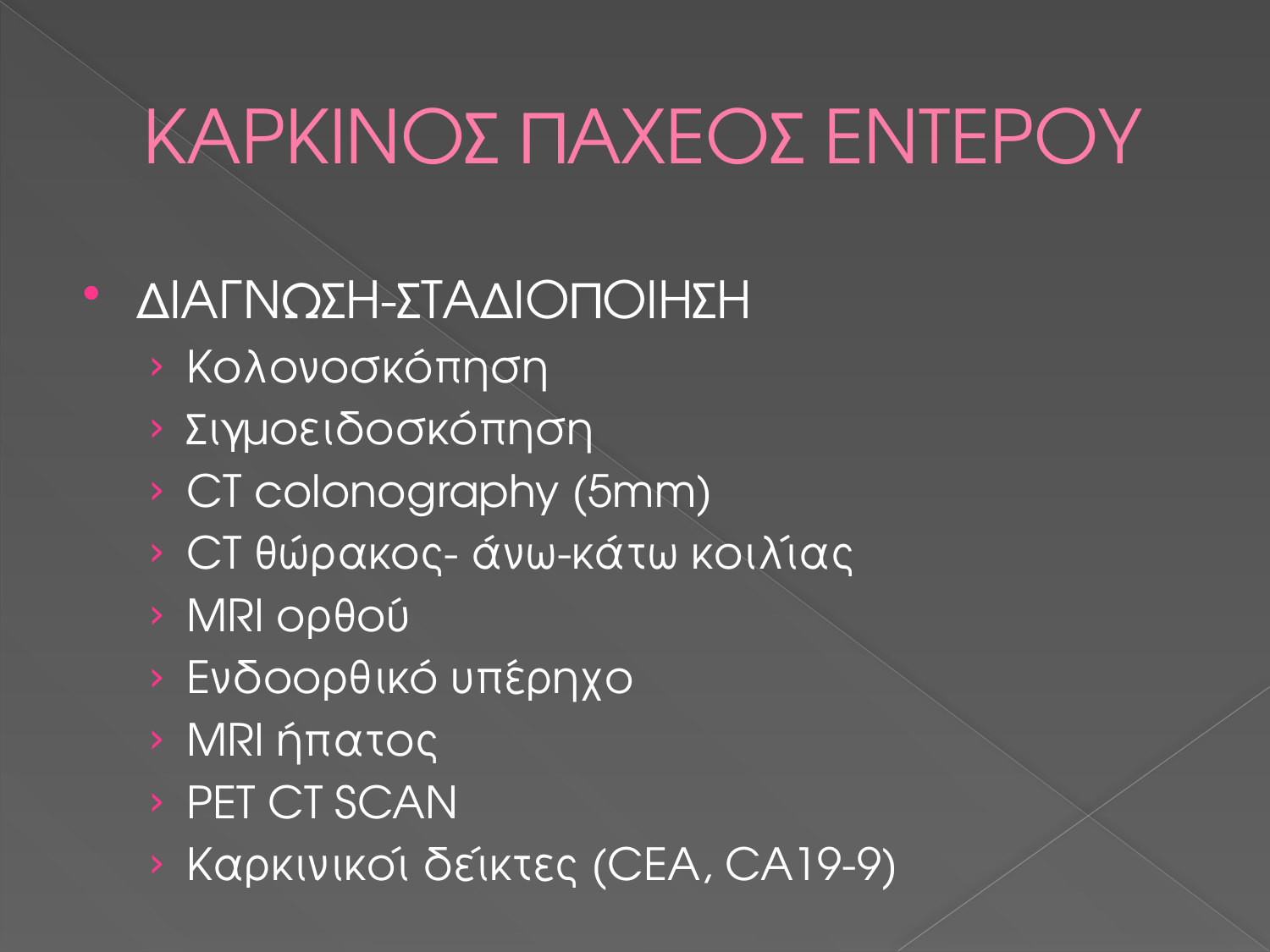

# ΚΑΡΚΙΝΟΣ ΠΑΧΕΟΣ ΕΝΤΕΡΟΥ
ΔΙΑΓΝΩΣΗ-ΣΤΑΔΙΟΠΟΙΗΣΗ
Κολονοσκόπηση
Σιγμοειδοσκόπηση
CT colonography (5mm)
CT θώρακος- άνω-κάτω κοιλίας
MRI ορθού
Ενδοορθικό υπέρηχο
MRI ήπατος
PET CT SCAN
Καρκινικοί δείκτες (CEA, CA19-9)